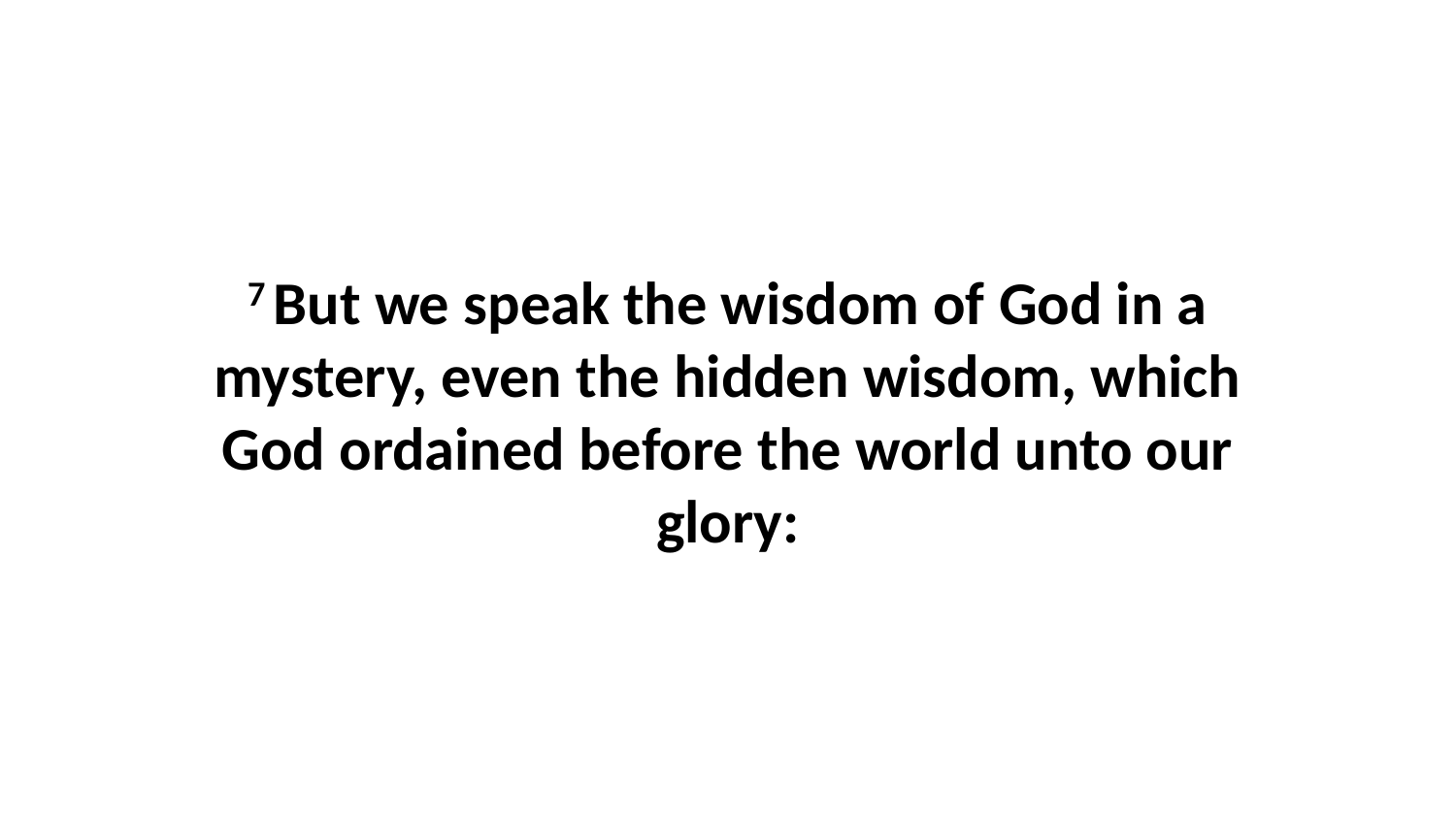

7 But we speak the wisdom of God in a mystery, even the hidden wisdom, which God ordained before the world unto our glory: